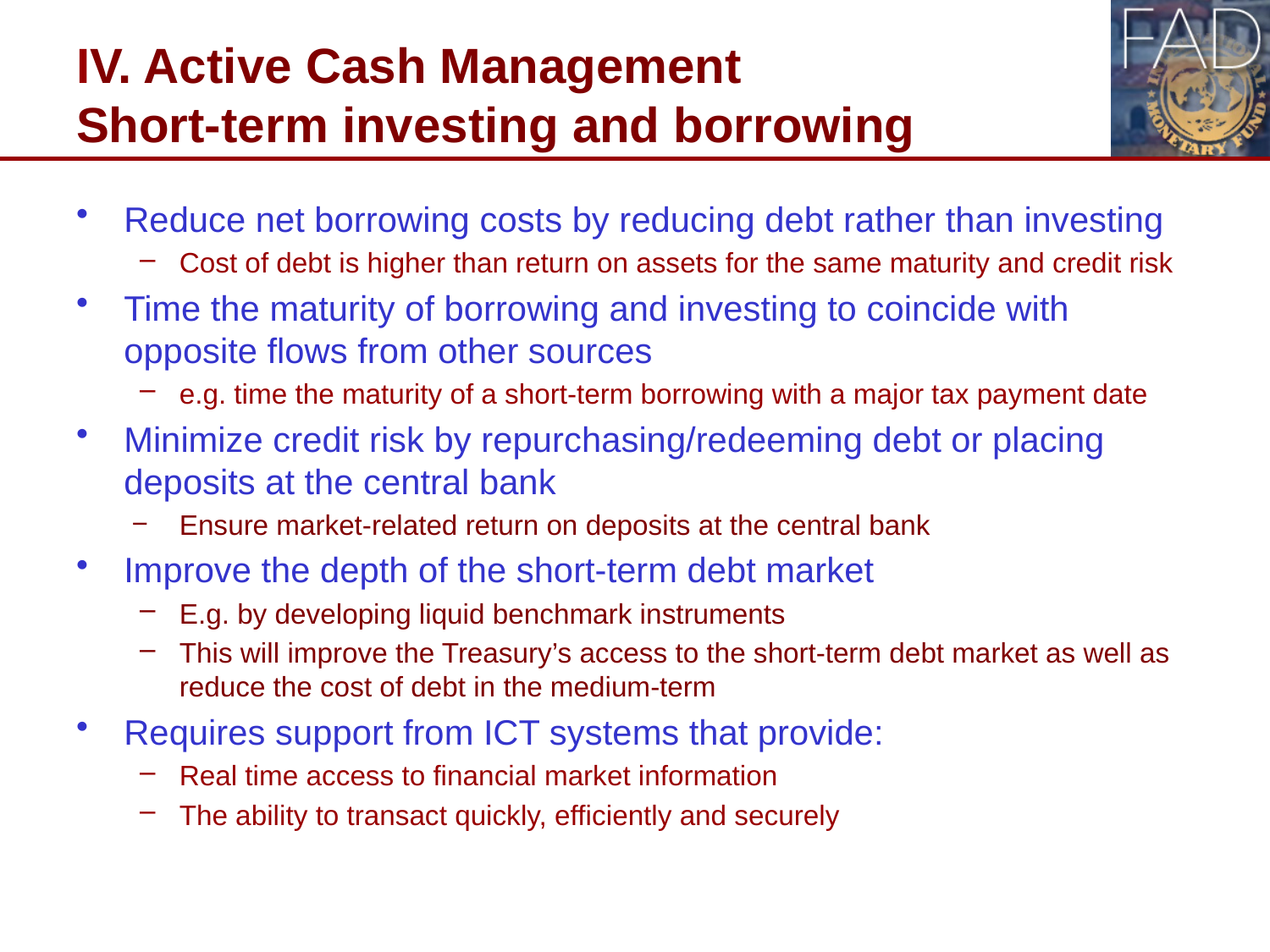

# IV. Active Cash Management Short-term investing and borrowing
Reduce net borrowing costs by reducing debt rather than investing
Cost of debt is higher than return on assets for the same maturity and credit risk
Time the maturity of borrowing and investing to coincide with opposite flows from other sources
e.g. time the maturity of a short-term borrowing with a major tax payment date
Minimize credit risk by repurchasing/redeeming debt or placing deposits at the central bank
Ensure market-related return on deposits at the central bank
Improve the depth of the short-term debt market
E.g. by developing liquid benchmark instruments
This will improve the Treasury’s access to the short-term debt market as well as reduce the cost of debt in the medium-term
Requires support from ICT systems that provide:
Real time access to financial market information
The ability to transact quickly, efficiently and securely

20